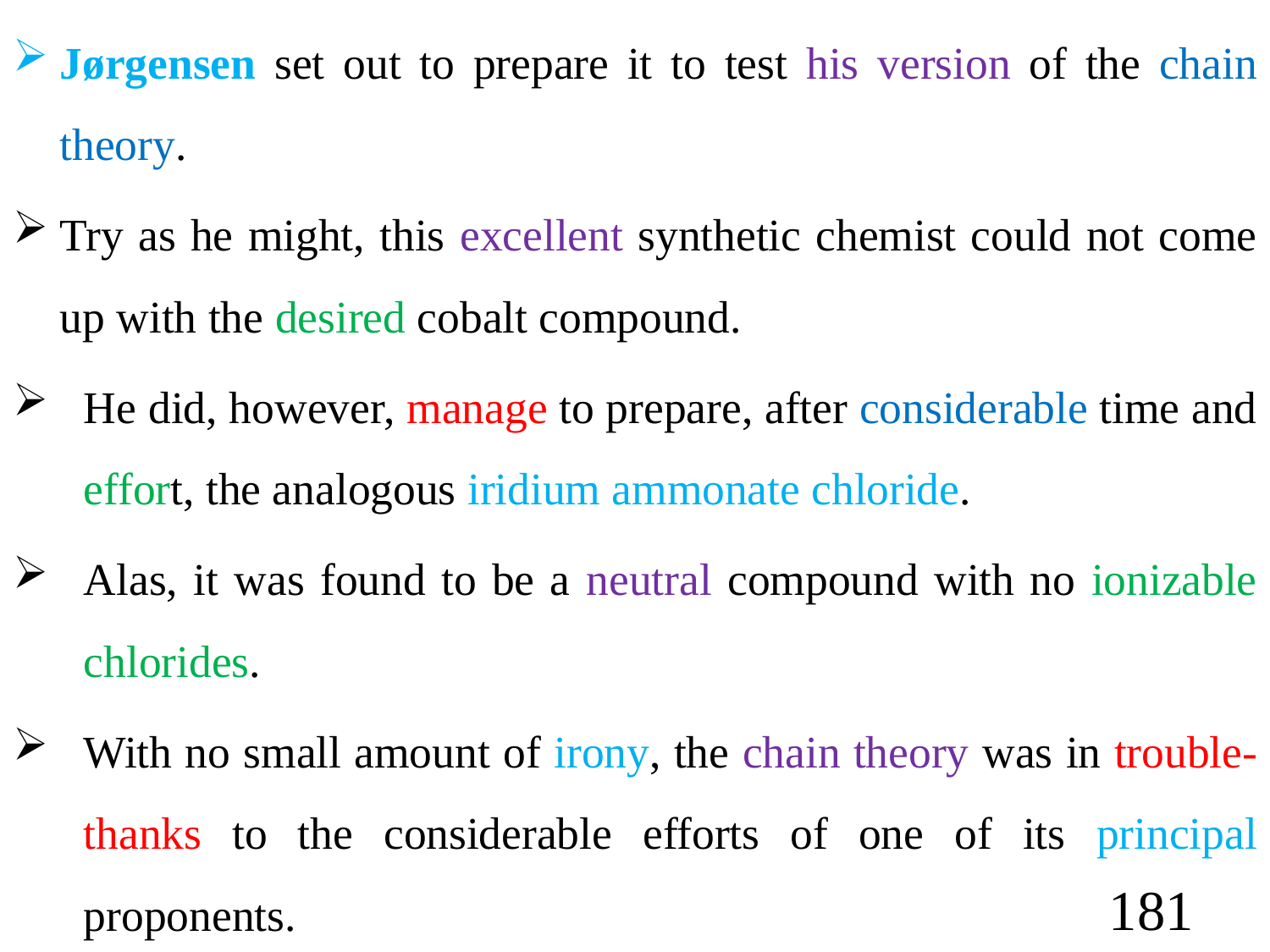

Jørgensen set out to prepare it to test his version of the chain theory.
Try as he might, this excellent synthetic chemist could not come up with the desired cobalt compound.
He did, however, manage to prepare, after considerable time and effort, the analogous iridium ammonate chloride.
Alas, it was found to be a neutral compound with no ionizable chlorides.
With no small amount of irony, the chain theory was in trouble-thanks to the considerable efforts of one of its principal proponents.
181